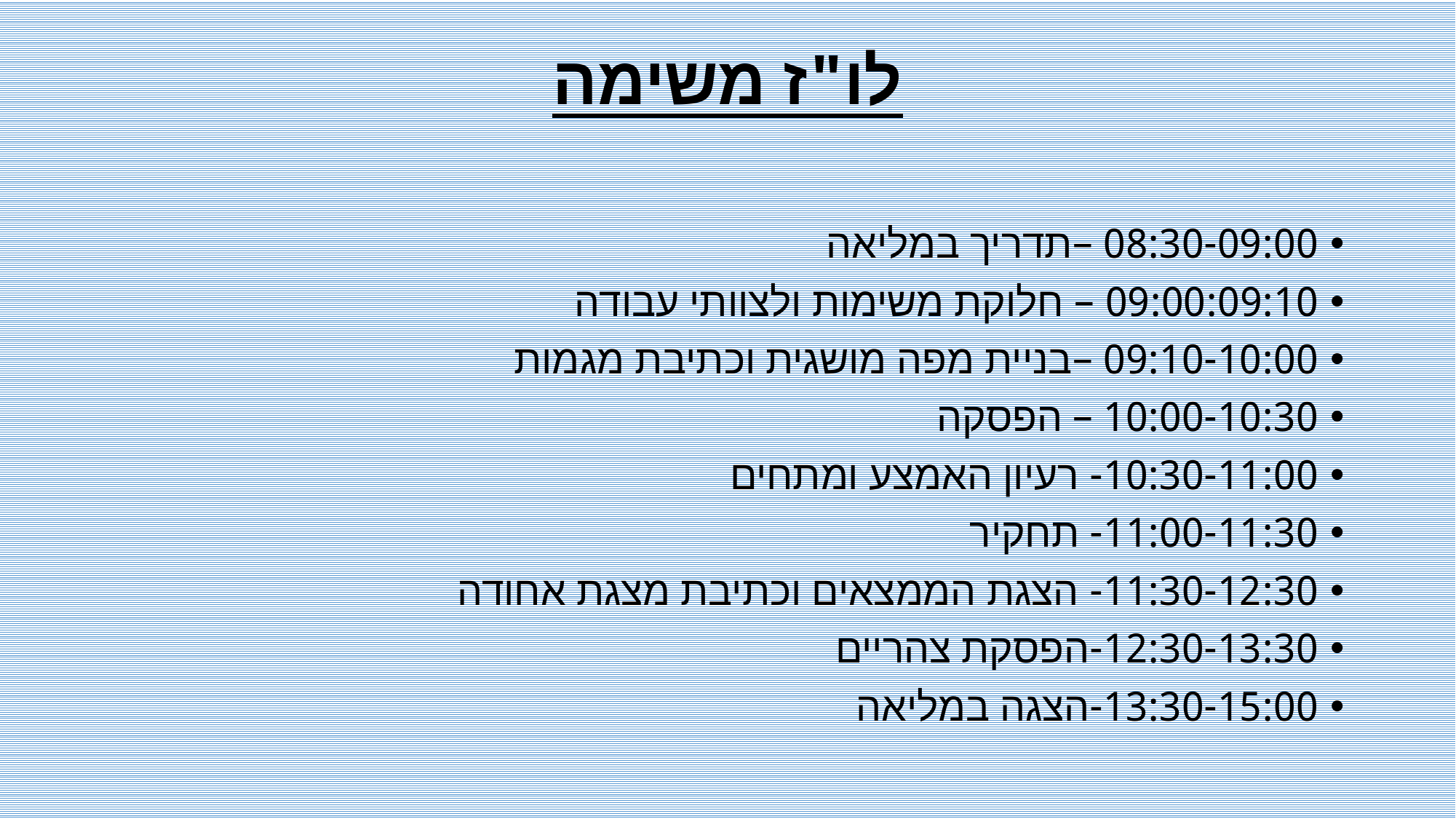

# לו"ז משימה
08:30-09:00 –תדריך במליאה
09:00:09:10 – חלוקת משימות ולצוותי עבודה
09:10-10:00 –בניית מפה מושגית וכתיבת מגמות
10:00-10:30 – הפסקה
10:30-11:00- רעיון האמצע ומתחים
11:00-11:30- תחקיר
11:30-12:30- הצגת הממצאים וכתיבת מצגת אחודה
12:30-13:30-הפסקת צהריים
13:30-15:00-הצגה במליאה